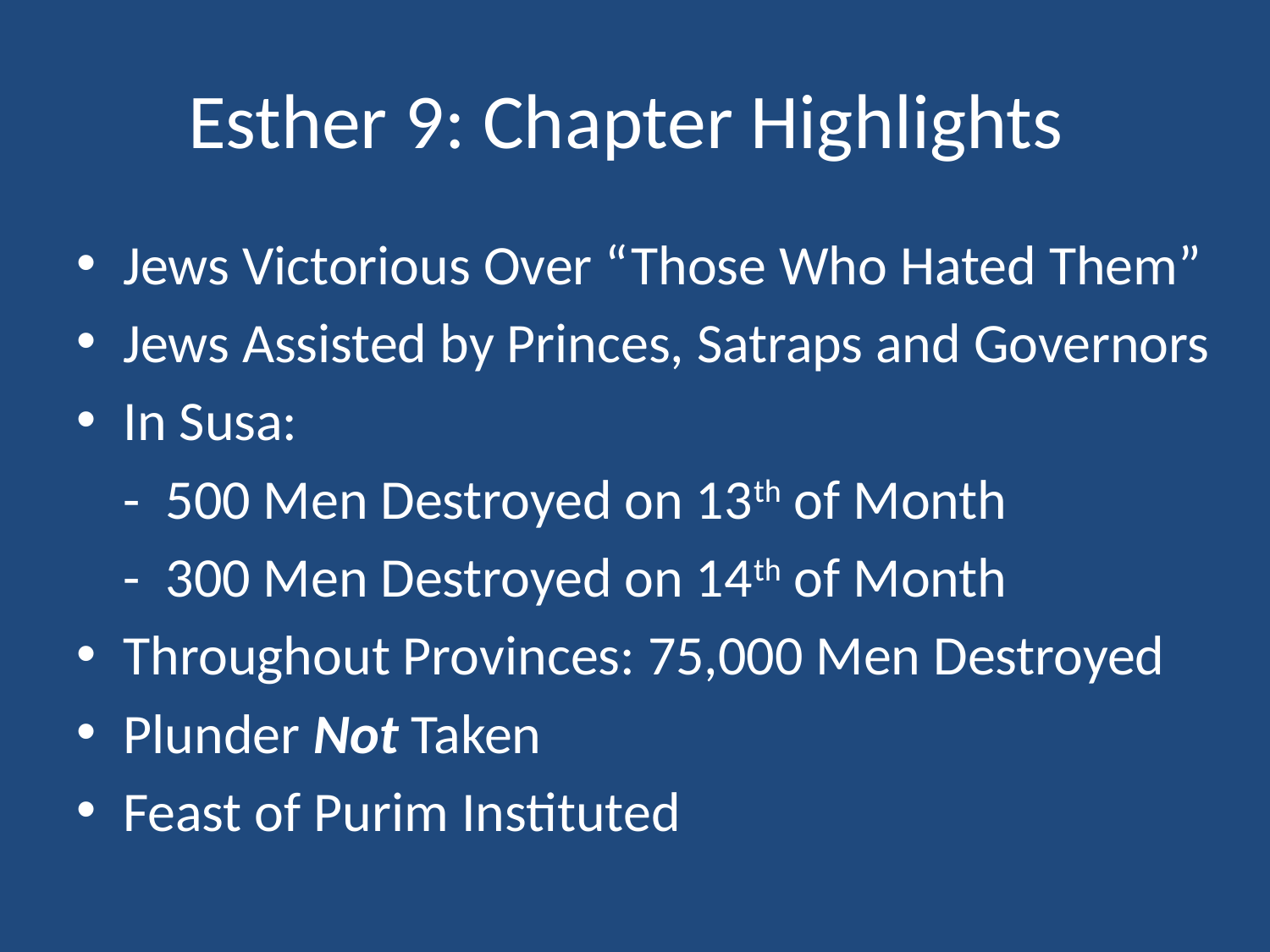

# Esther 9: Chapter Highlights
Jews Victorious Over “Those Who Hated Them”
Jews Assisted by Princes, Satraps and Governors
In Susa:
	-  500 Men Destroyed on 13th of Month
	-  300 Men Destroyed on 14th of Month
Throughout Provinces: 75,000 Men Destroyed
Plunder Not Taken
Feast of Purim Instituted